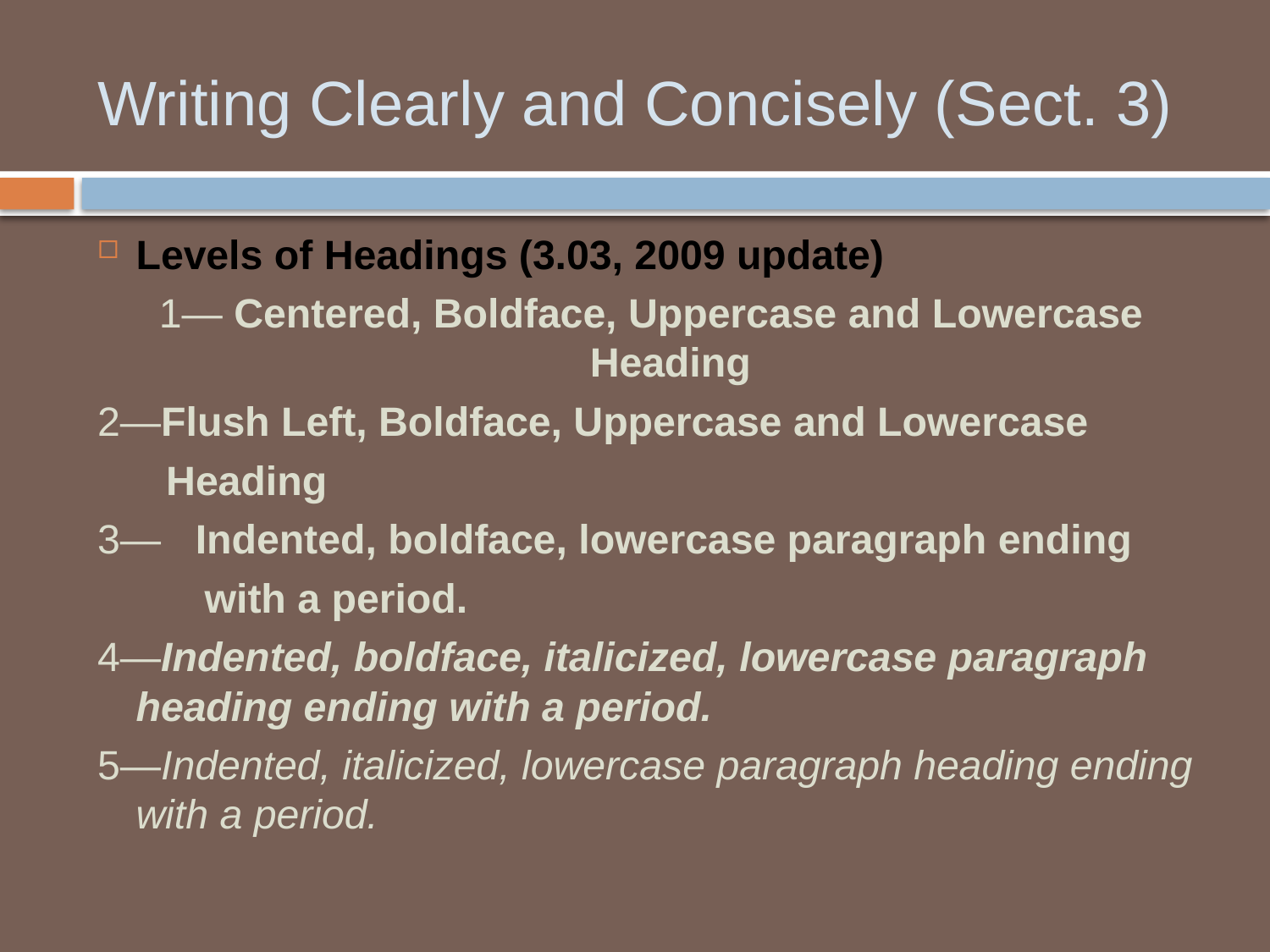

# Writing Clearly and Concisely (Sect. 3)
Levels of Headings (3.03, 2009 update)
1— Centered, Boldface, Uppercase and Lowercase Heading
2—Flush Left, Boldface, Uppercase and Lowercase
      Heading
3—   Indented, boldface, lowercase paragraph ending
	      with a period.
4—Indented, boldface, italicized, lowercase paragraph heading ending with a period.
5—Indented, italicized, lowercase paragraph heading ending with a period.